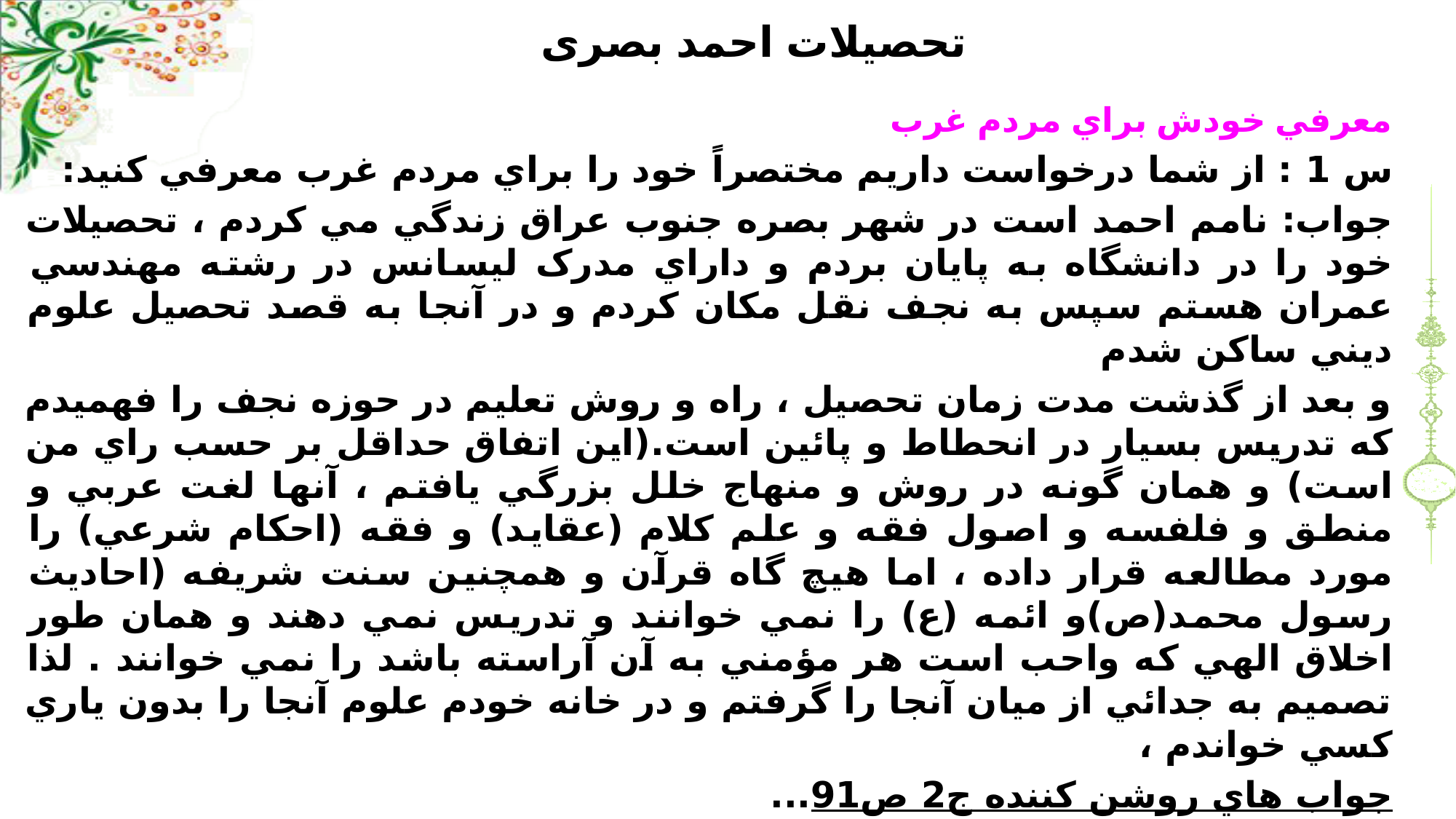

# تحصيلات احمد بصری
معرفي خودش براي مردم غرب
س 1 : از شما درخواست داريم مختصراً خود را براي مردم غرب معرفي كنيد:
جواب: نامم احمد است در شهر بصره جنوب عراق زندگي مي کردم ، تحصيلات خود را در دانشگاه به پايان بردم و داراي مدرک ليسانس در رشته مهندسي عمران هستم سپس به نجف نقل مکان کردم و در آنجا به قصد تحصيل علوم ديني ساکن شدم
و بعد از گذشت مدت زمان تحصيل ، راه و روش تعليم در حوزه نجف را فهميدم که تدريس بسيار در انحطاط و پائين است.(اين اتفاق حداقل بر حسب راي من است) و همان گونه در روش و منهاج خلل بزرگي يافتم ، آنها لغت عربي و منطق و فلفسه و اصول فقه و علم کلام (عقايد) و فقه (احکام شرعي) را مورد مطالعه قرار داده ، اما هيچ گاه قرآن و همچنين سنت شريفه (احاديث رسول محمد(ص)و ائمه (ع) را نمي خوانند و تدريس نمي دهند و همان طور اخلاق الهي که واحب است هر مؤمني به آن آراسته باشد را نمي خوانند . لذا تصميم به جدائي از ميان آنجا را گرفتم و در خانه خودم علوم آنجا را بدون ياري کسي خواندم ،
جواب هاي روشن کننده ج2 ص91...